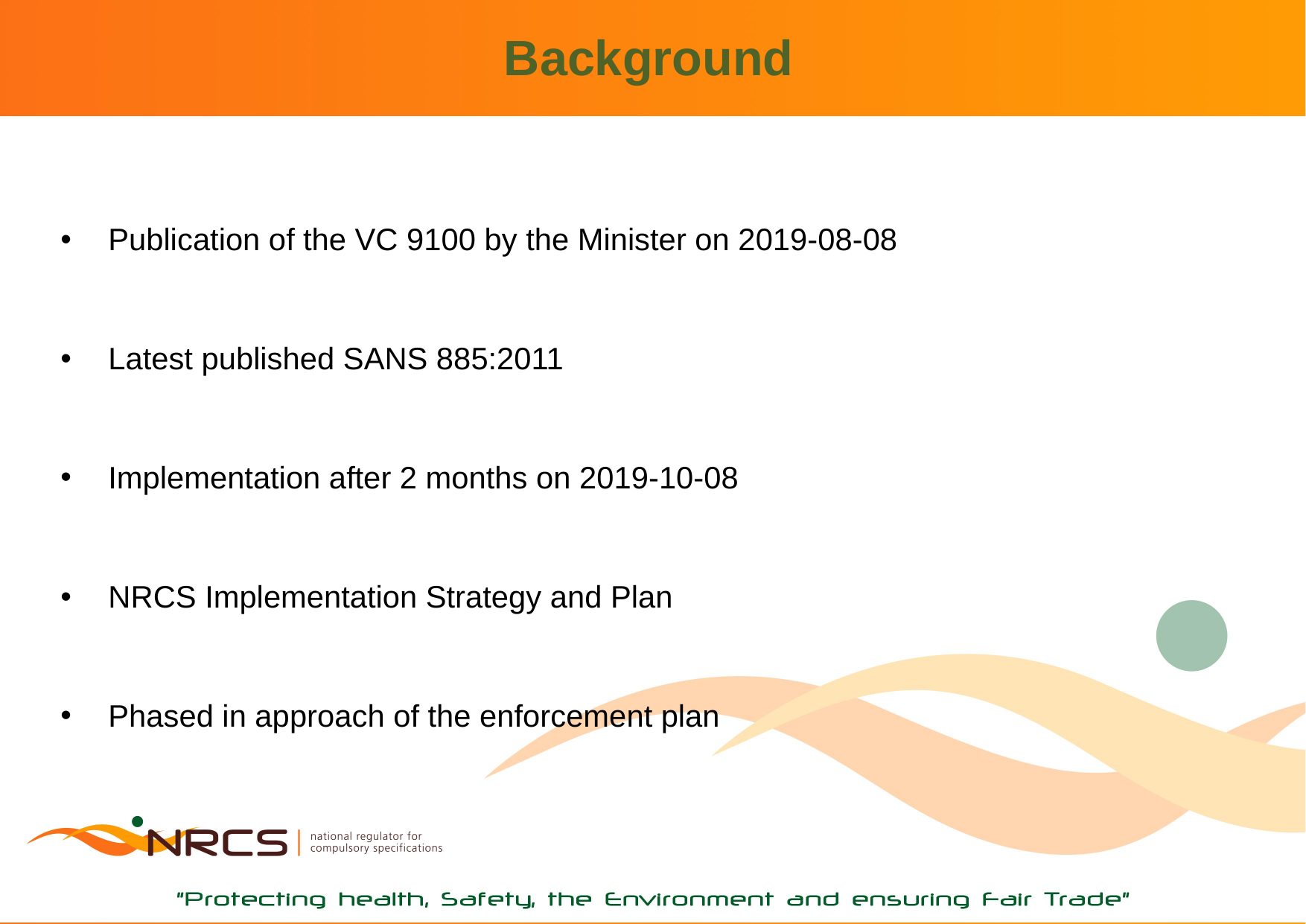

# Background

Publication of the VC 9100 by the Minister on 2019-08-08

Latest published SANS 885:2011

Implementation after 2 months on 2019-10-08

NRCS Implementation Strategy and Plan

Phased in approach of the enforcement plan